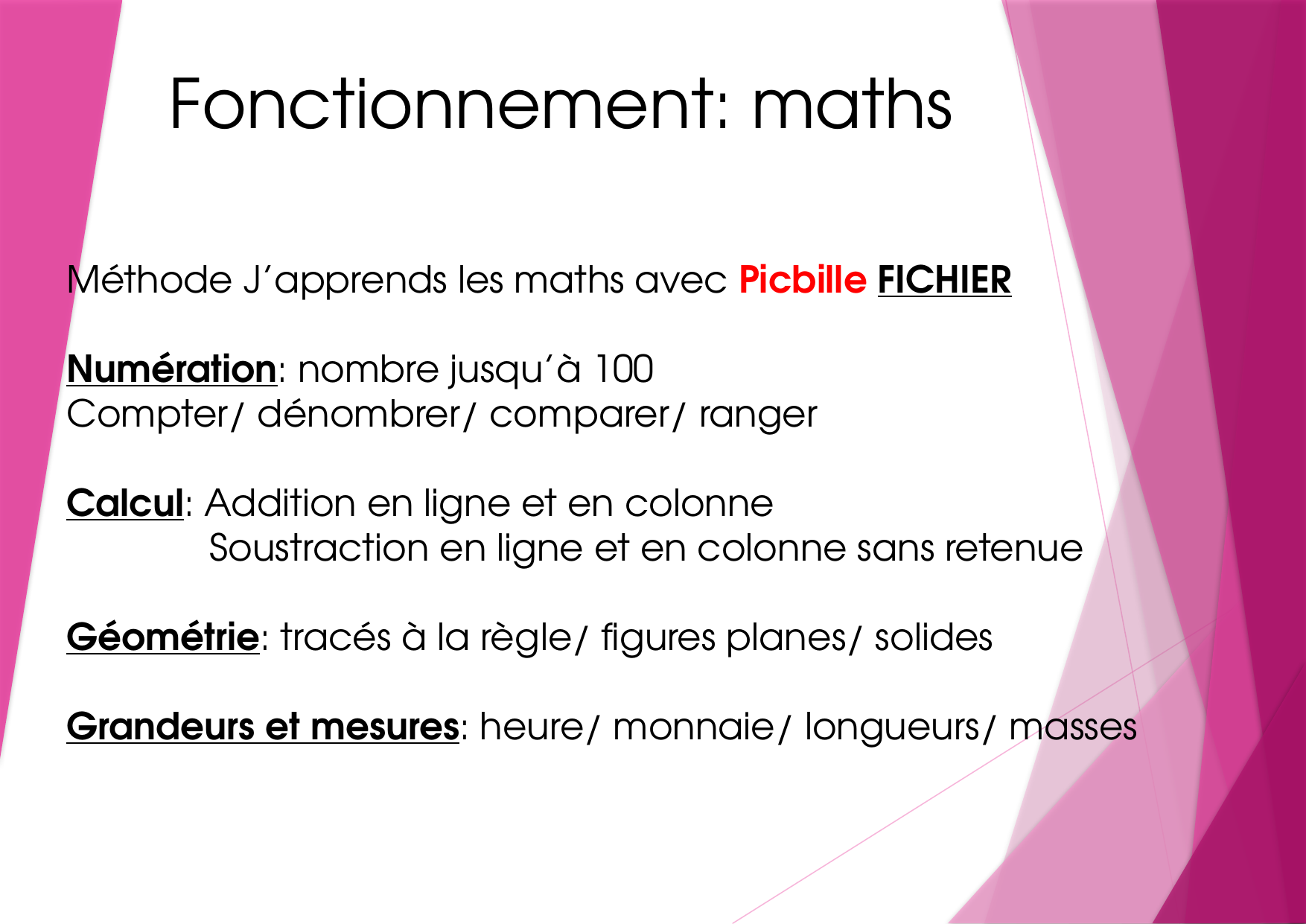

Fonctionnement: maths
Méthode J’apprends les maths avec Picbille FICHIER

Numération: nombre jusqu’à 100
Compter/ dénombrer/ comparer/ ranger

Calcul: Addition en ligne et en colonne
              Soustraction en ligne et en colonne sans retenue

Géométrie: tracés à la règle/ figures planes/ solides

Grandeurs et mesures: heure/ monnaie/ longueurs/ masses